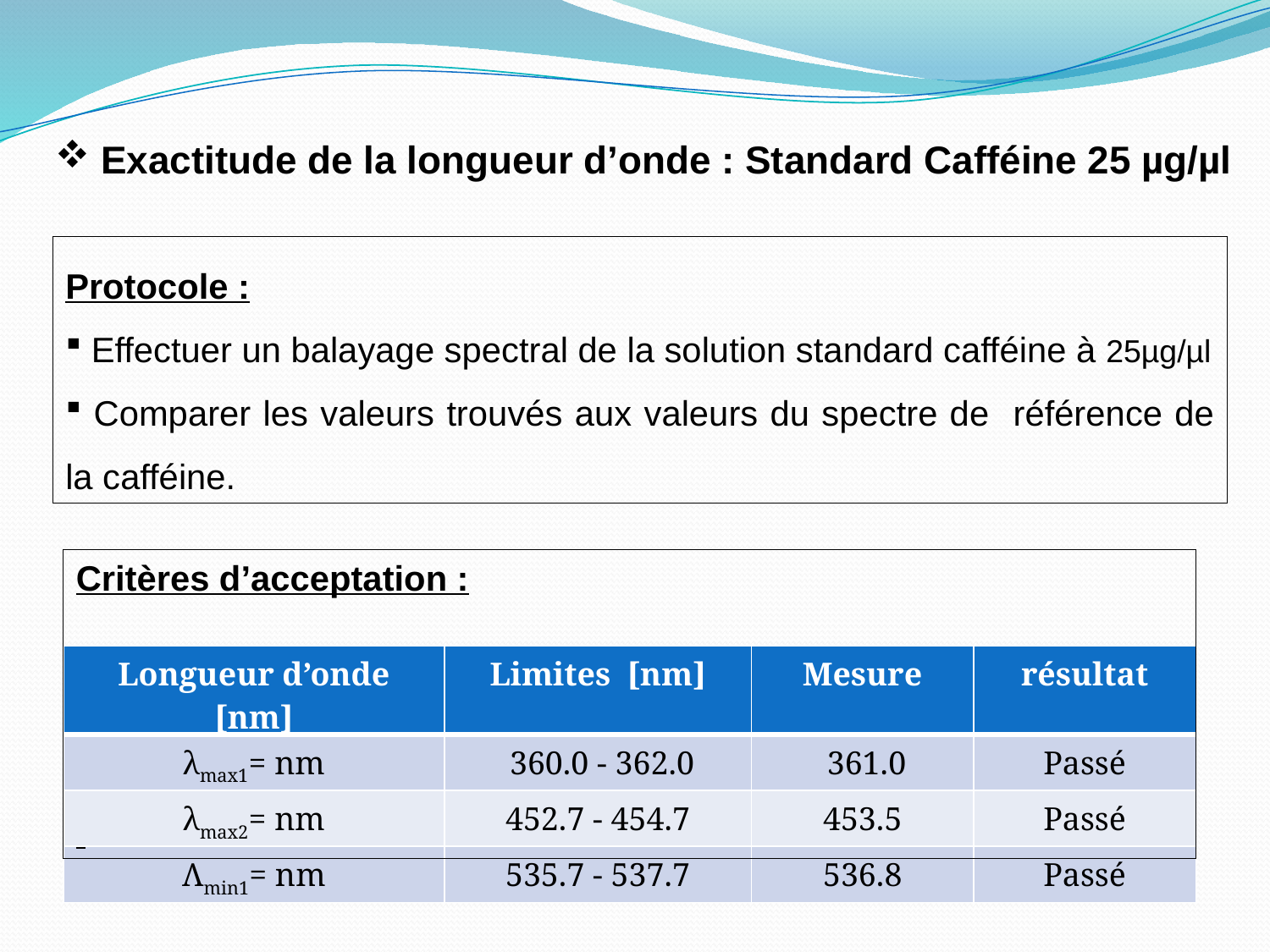

Exactitude de la longueur d’onde : Standard Cafféine 25 µg/µl
Protocole :
 Effectuer un balayage spectral de la solution standard cafféine à 25µg/µl
 Comparer les valeurs trouvés aux valeurs du spectre de  référence de la cafféine.
Critères d’acceptation :

| Longueur d’onde [nm] | Limites [nm] | Mesure | résultat |
| --- | --- | --- | --- |
| λmax1= nm | 360.0 - 362.0 | 361.0 | Passé |
| λmax2= nm | 452.7 - 454.7 | 453.5 | Passé |
| Λmin1= nm | 535.7 - 537.7 | 536.8 | Passé |